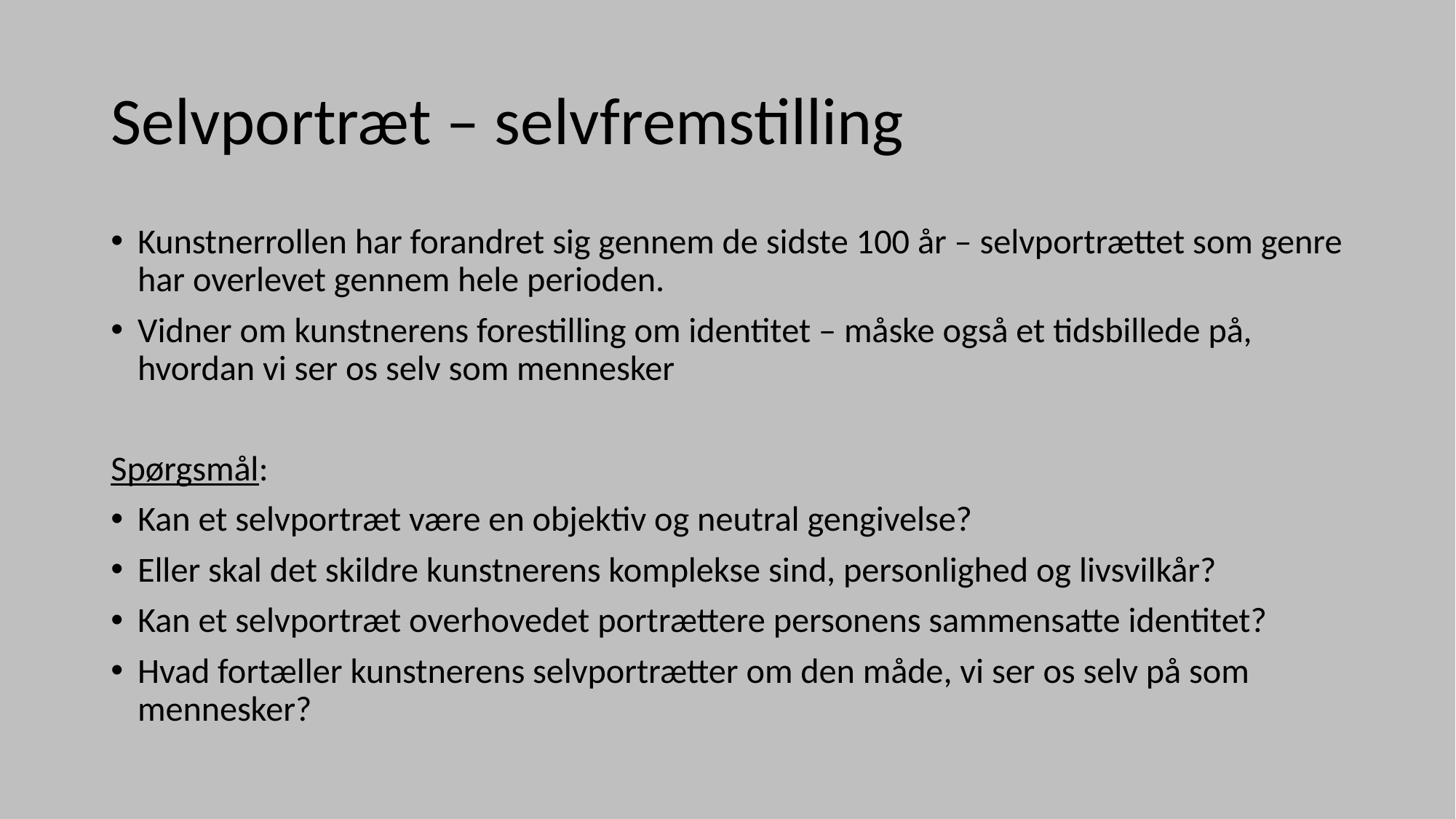

# Selvportræt – selvfremstilling
Kunstnerrollen har forandret sig gennem de sidste 100 år – selvportrættet som genre har overlevet gennem hele perioden.
Vidner om kunstnerens forestilling om identitet – måske også et tidsbillede på, hvordan vi ser os selv som mennesker

Spørgsmål:
Kan et selvportræt være en objektiv og neutral gengivelse?
Eller skal det skildre kunstnerens komplekse sind, personlighed og livsvilkår?
Kan et selvportræt overhovedet portrættere personens sammensatte identitet?
Hvad fortæller kunstnerens selvportrætter om den måde, vi ser os selv på som mennesker?